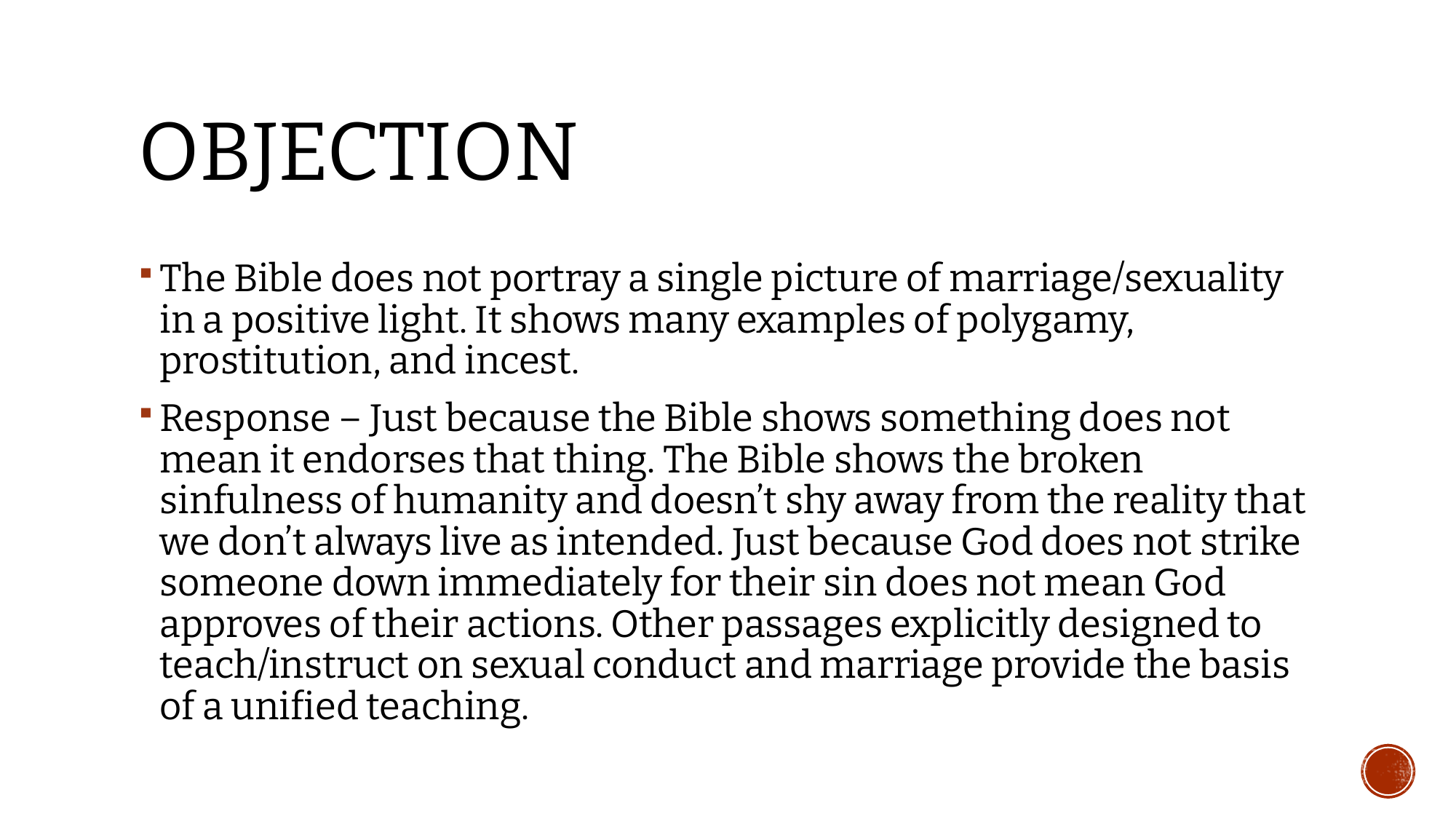

# Objection
The Bible does not portray a single picture of marriage/sexuality in a positive light. It shows many examples of polygamy, prostitution, and incest.
Response – Just because the Bible shows something does not mean it endorses that thing. The Bible shows the broken sinfulness of humanity and doesn’t shy away from the reality that we don’t always live as intended. Just because God does not strike someone down immediately for their sin does not mean God approves of their actions. Other passages explicitly designed to teach/instruct on sexual conduct and marriage provide the basis of a unified teaching.